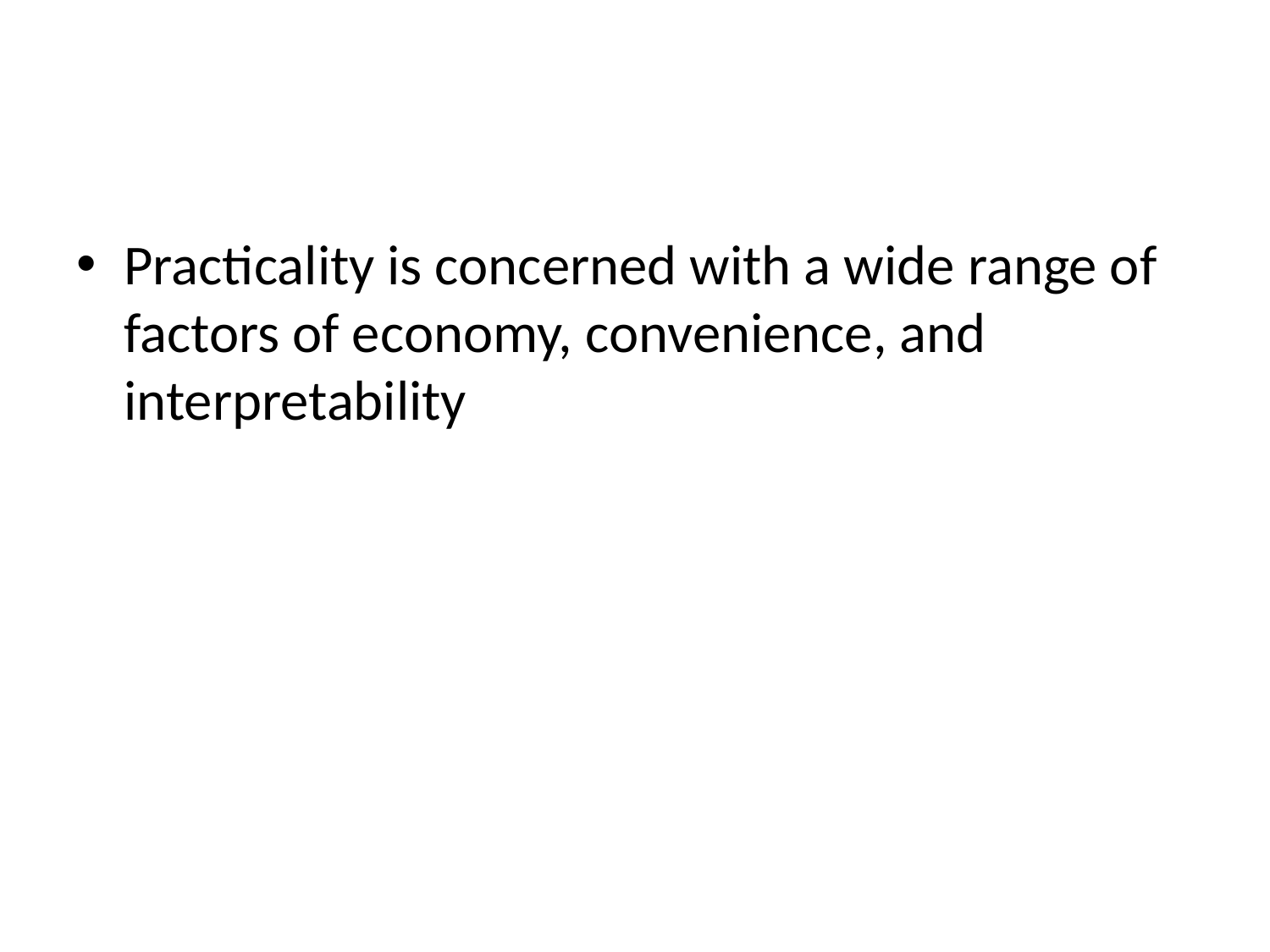

#
Practicality is concerned with a wide range of factors of economy, convenience, and interpretability